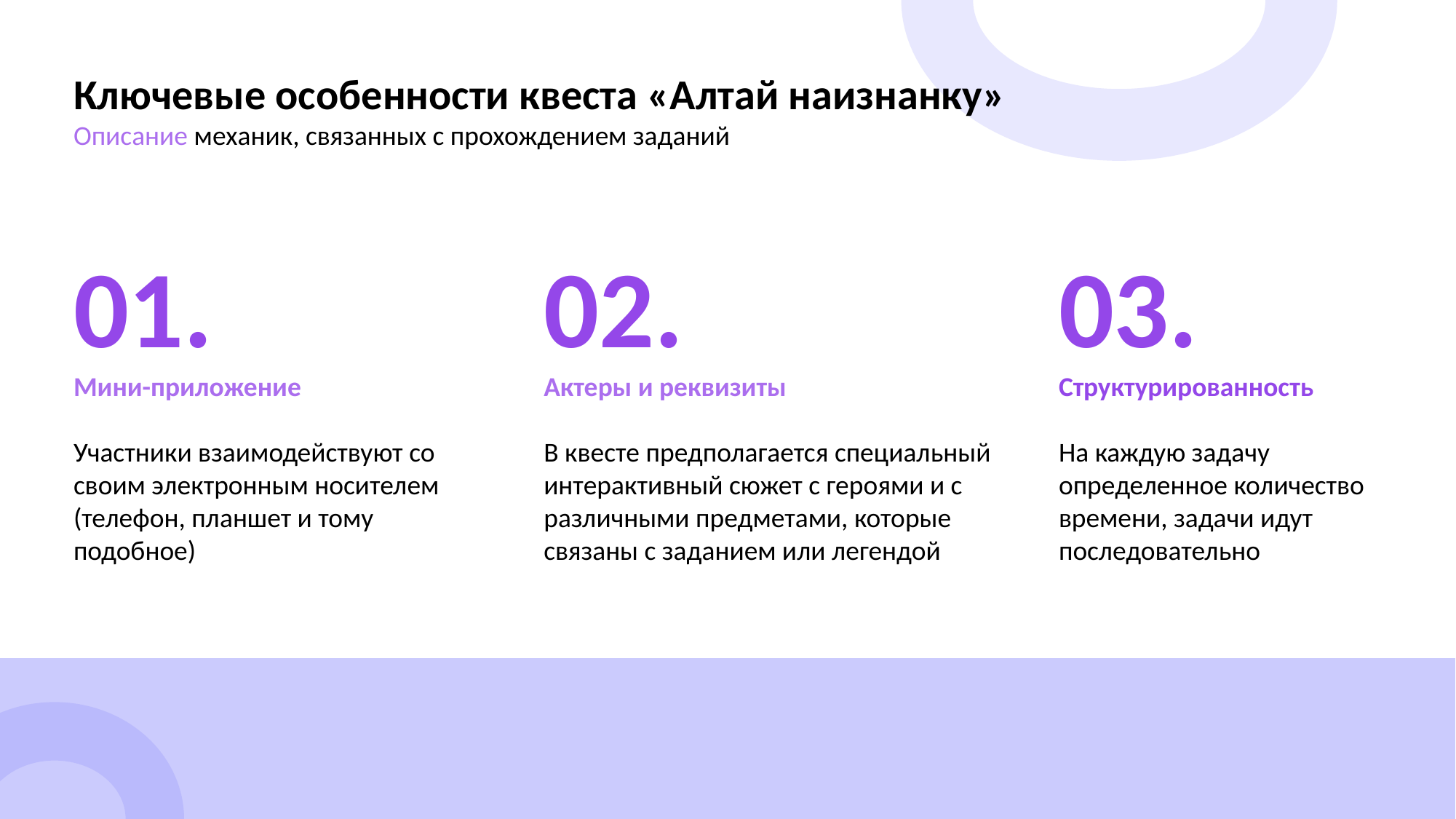

Ключевые особенности квеста «Алтай наизнанку»
Описание механик, связанных с прохождением заданий
02.
Актеры и реквизиты

В квесте предполагается специальный интерактивный сюжет с героями и с различными предметами, которые связаны с заданием или легендой

03.
Структурированность

На каждую задачу определенное количество времени, задачи идут последовательно

01.
Мини-приложение

Участники взаимодействуют со своим электронным носителем (телефон, планшет и тому подобное)